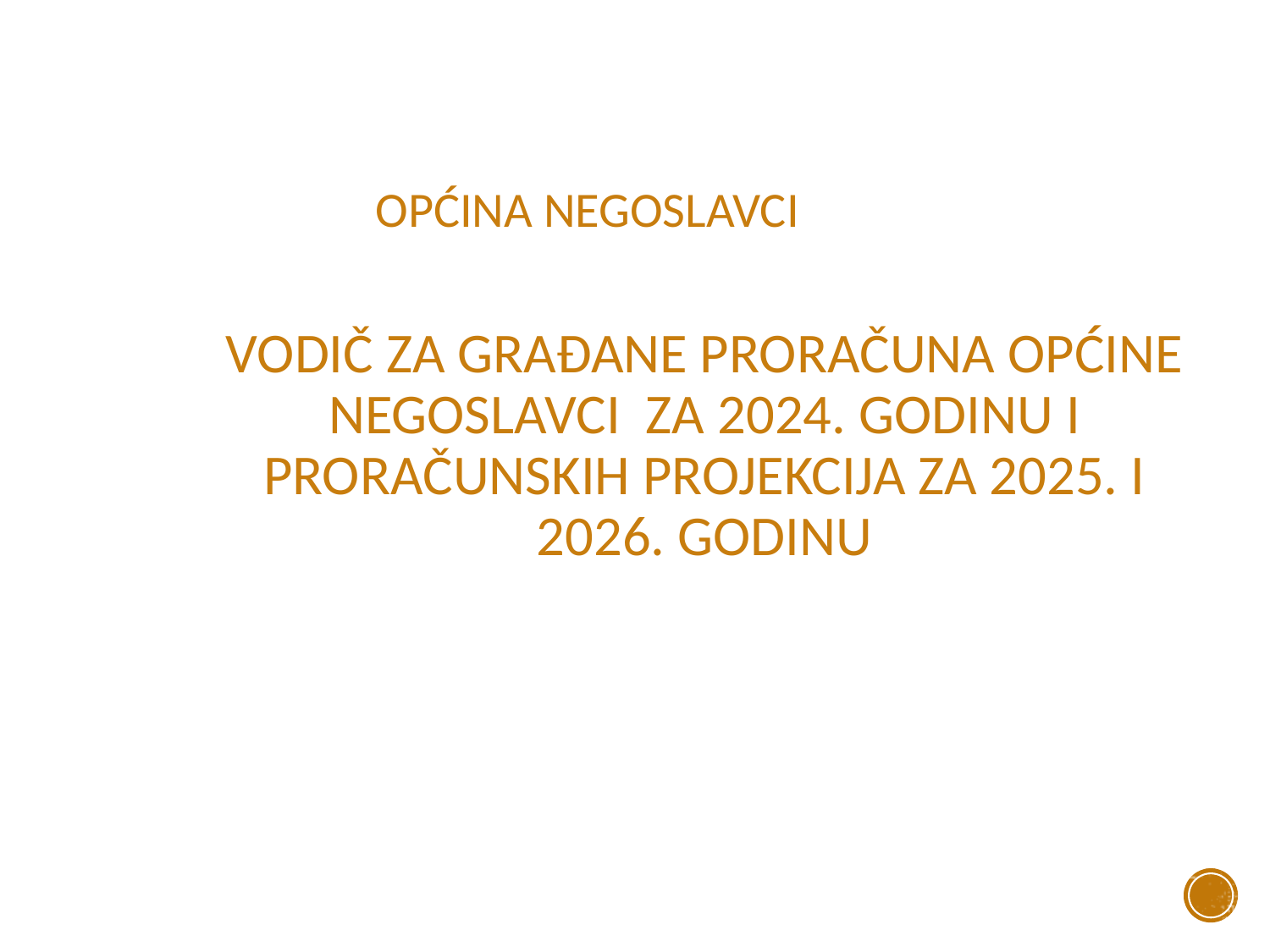

# OPĆINA NEGOSLAVCI
VODIČ ZA GRAĐANE PRORAČUNA OPĆINE NEGOSLAVCI  ZA 2024. GODINU I PRORAČUNSKIH PROJEKCIJA ZA 2025. I 2026. GODINU